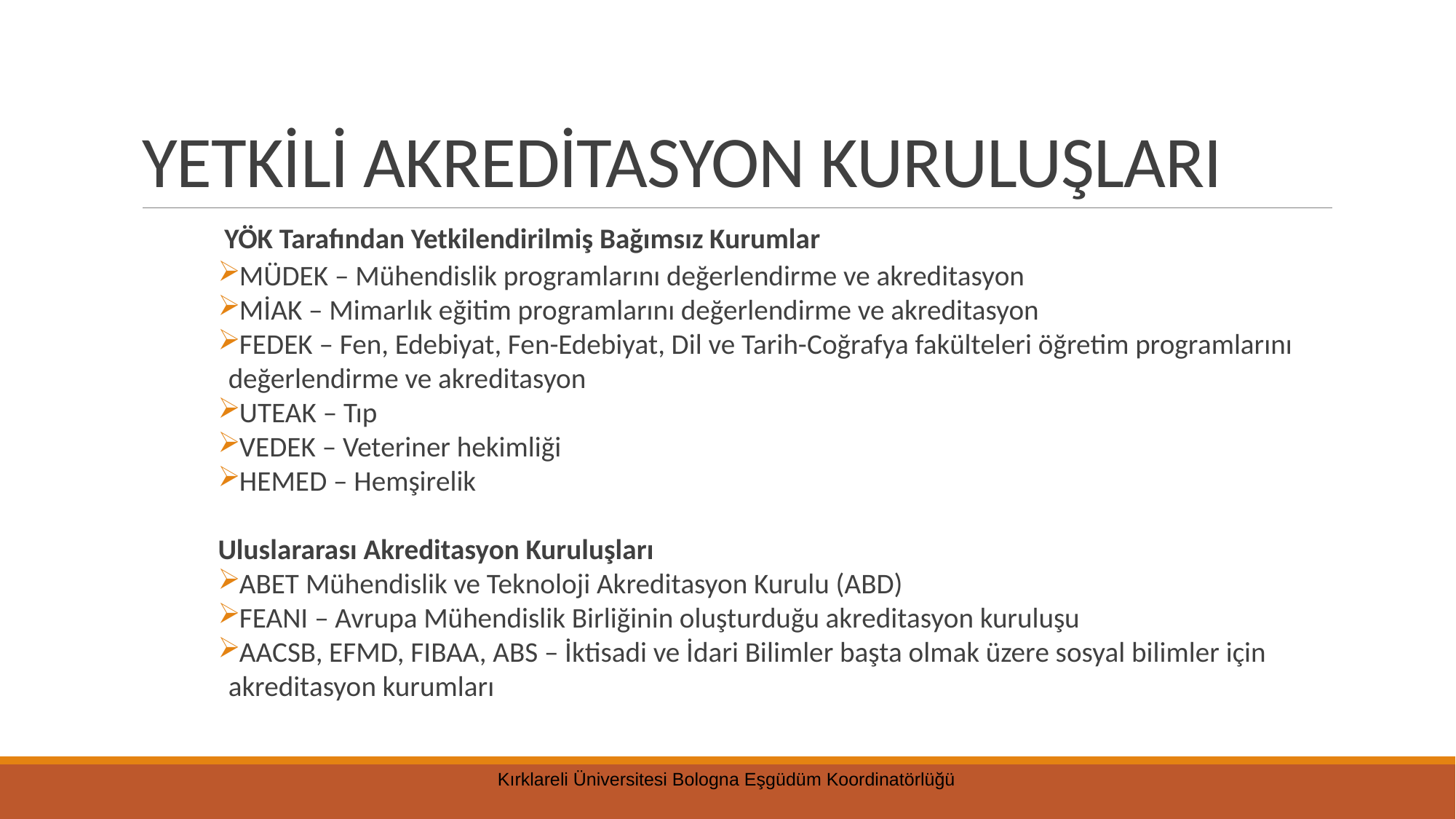

# YETKİLİ AKREDİTASYON KURULUŞLARI
 YÖK Tarafından Yetkilendirilmiş Bağımsız Kurumlar
MÜDEK – Mühendislik programlarını değerlendirme ve akreditasyon
MİAK – Mimarlık eğitim programlarını değerlendirme ve akreditasyon
FEDEK – Fen, Edebiyat, Fen-Edebiyat, Dil ve Tarih-Coğrafya fakülteleri öğretim programlarını değerlendirme ve akreditasyon
UTEAK – Tıp
VEDEK – Veteriner hekimliği
HEMED – Hemşirelik

Uluslararası Akreditasyon Kuruluşları
ABET Mühendislik ve Teknoloji Akreditasyon Kurulu (ABD)
FEANI – Avrupa Mühendislik Birliğinin oluşturduğu akreditasyon kuruluşu
AACSB, EFMD, FIBAA, ABS – İktisadi ve İdari Bilimler başta olmak üzere sosyal bilimler için akreditasyon kurumları

Kırklareli Üniversitesi Bologna Eşgüdüm Koordinatörlüğü